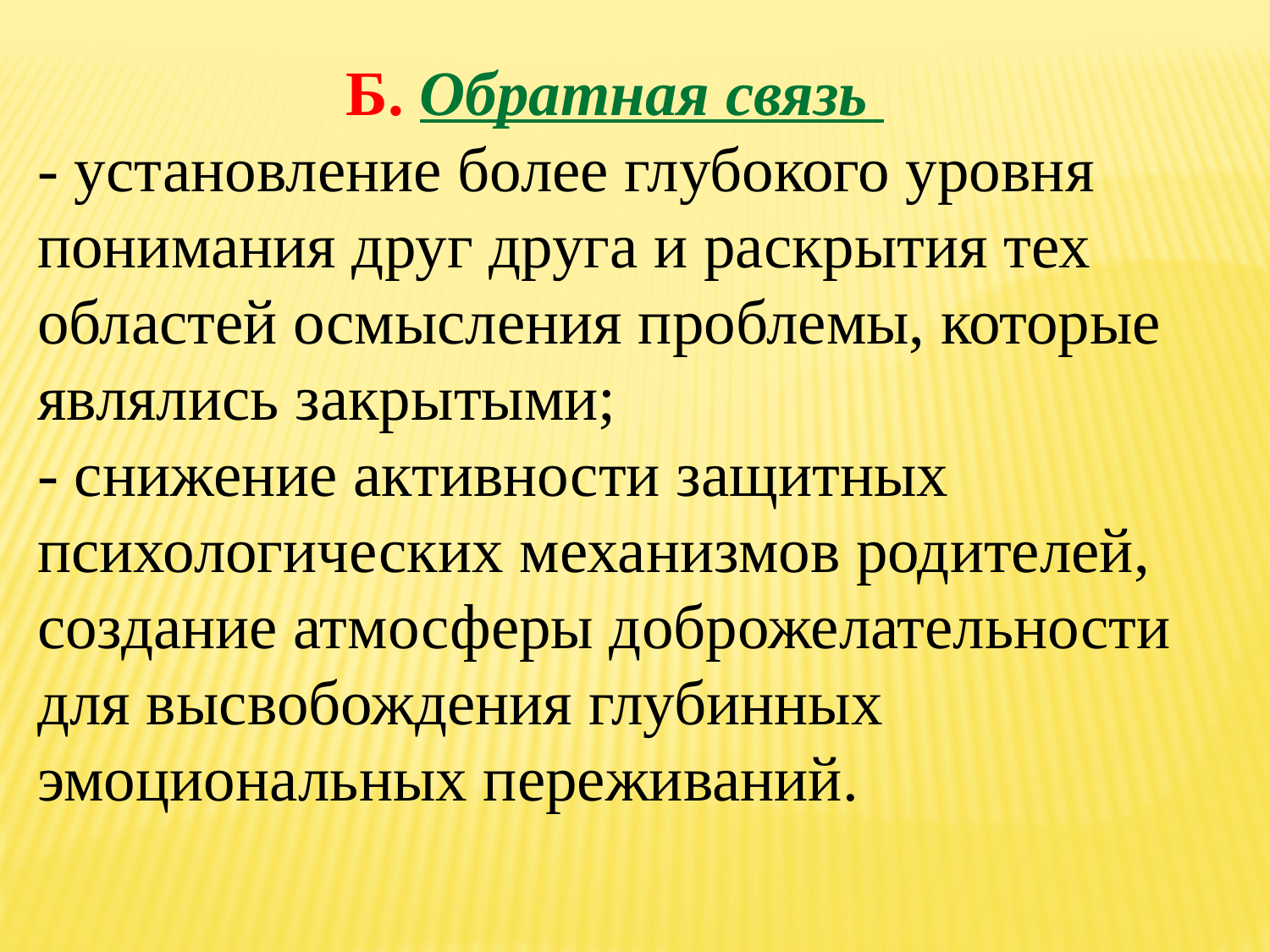

Б. Обратная связь
- установление более глубокого уровня понимания друг друга и раскрытия тех областей осмысления проблемы, которые  являлись закрытыми;
- снижение активности защитных психологических механизмов родителей, создание атмосферы доброжелательности для высвобождения глубинных эмоциональных переживаний.